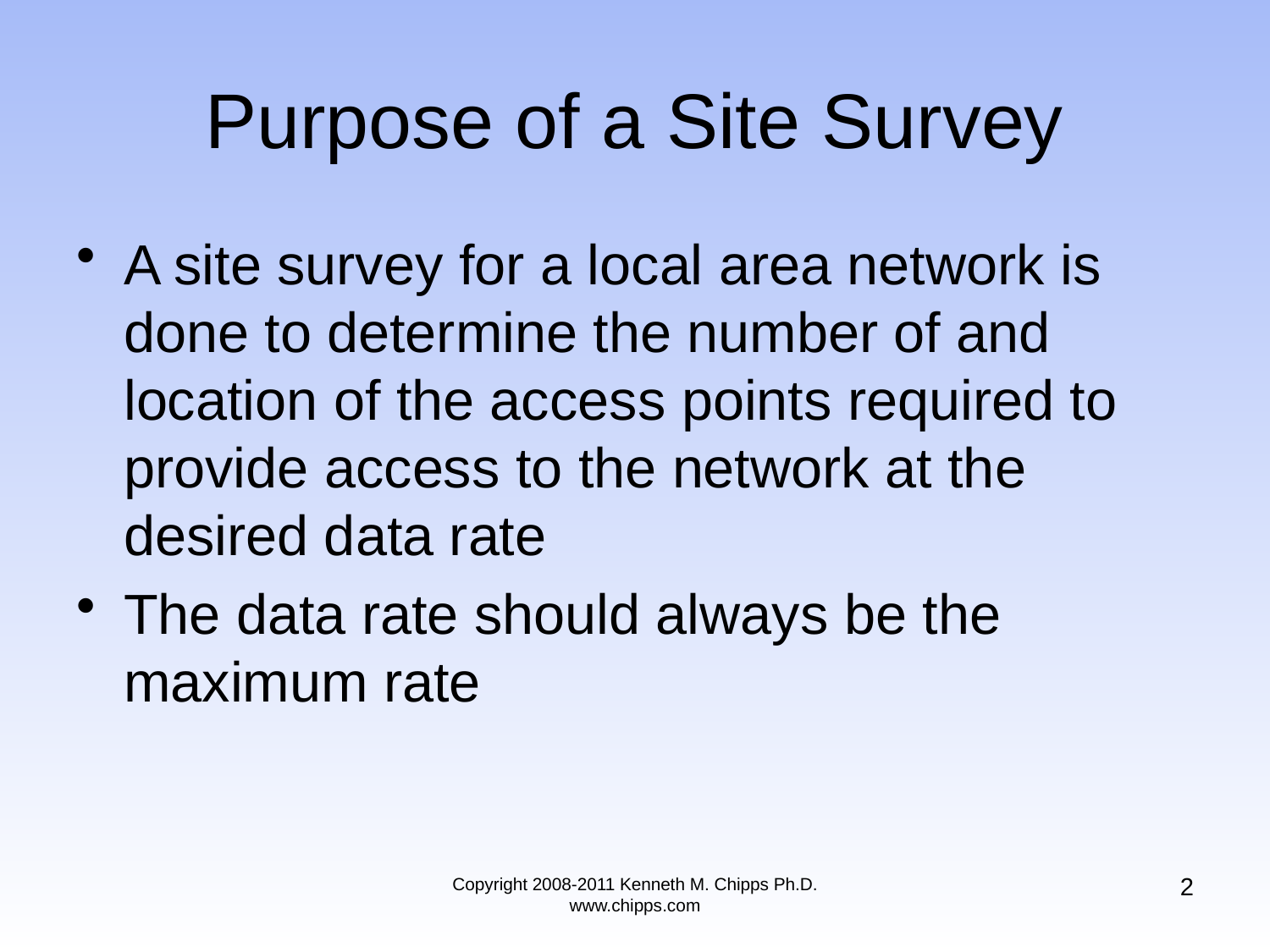

# Purpose of a Site Survey
A site survey for a local area network is done to determine the number of and location of the access points required to provide access to the network at the desired data rate
The data rate should always be the maximum rate
2
Copyright 2008-2011 Kenneth M. Chipps Ph.D. www.chipps.com